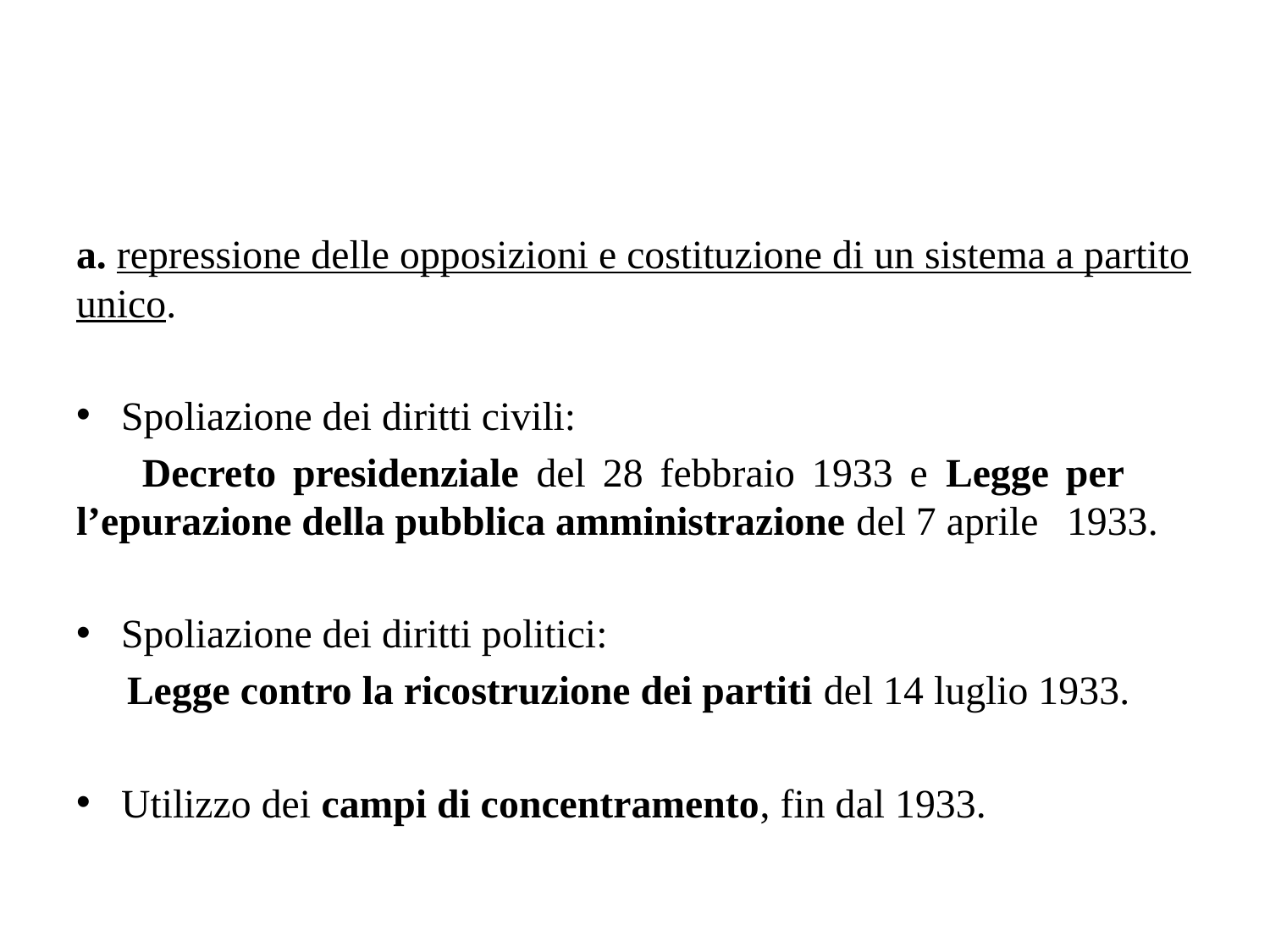

a. repressione delle opposizioni e costituzione di un sistema a partito unico.

Spoliazione dei diritti civili:
	Decreto presidenziale del 28 febbraio 1933 e Legge per 	l’epurazione della pubblica amministrazione del 7 aprile 	1933.

Spoliazione dei diritti politici:
     Legge contro la ricostruzione dei partiti del 14 luglio 1933.

Utilizzo dei campi di concentramento, fin dal 1933.